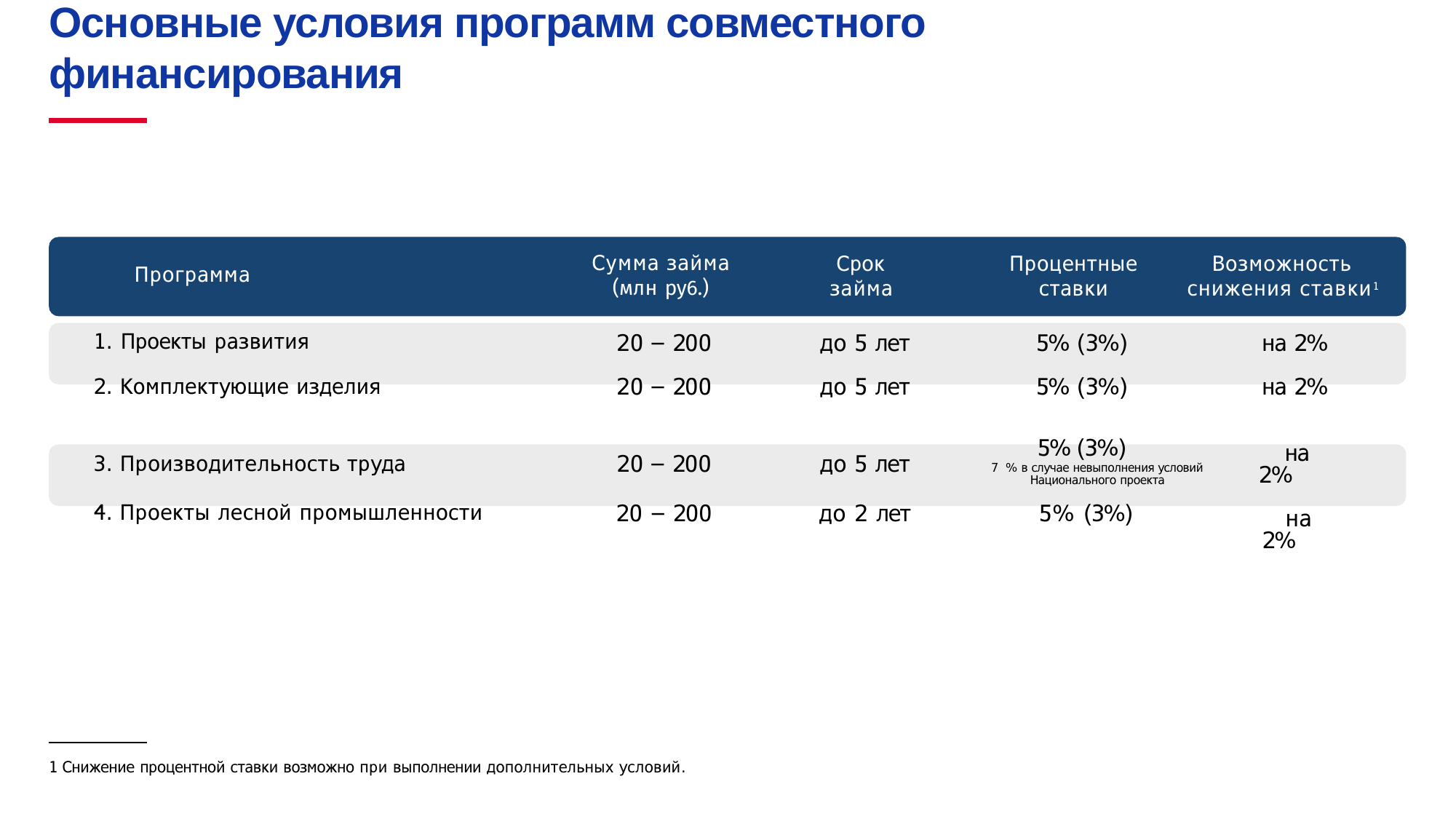

Основные условия программ совместного финансирования

Cyмма займа
(млн py6.)
Срок займа
Процентные ставки
Возможность снижения ставки1
Программа

| 1. Проекты развития |  | 20 – 200 | до 5 лет | 5% (3%) | на 2% |
| --- | --- | --- | --- | --- | --- |
| 2. Комплектующие изделия |  | 20 – 200 | до 5 лет | 5% (3%) | на 2% |
| 3. Производительность труда |  | 20 – 200 | до 5 лет | 5% (3%) 7 % в случае невыполнения условий Национального проекта | на 2% |
| 4. Проекты лесной промышленности |  | 20 – 200 | до 2 лет | 5% (3%) | на 2% |

Снижение процентной ставки возможно при выполнении дополнительных условий.